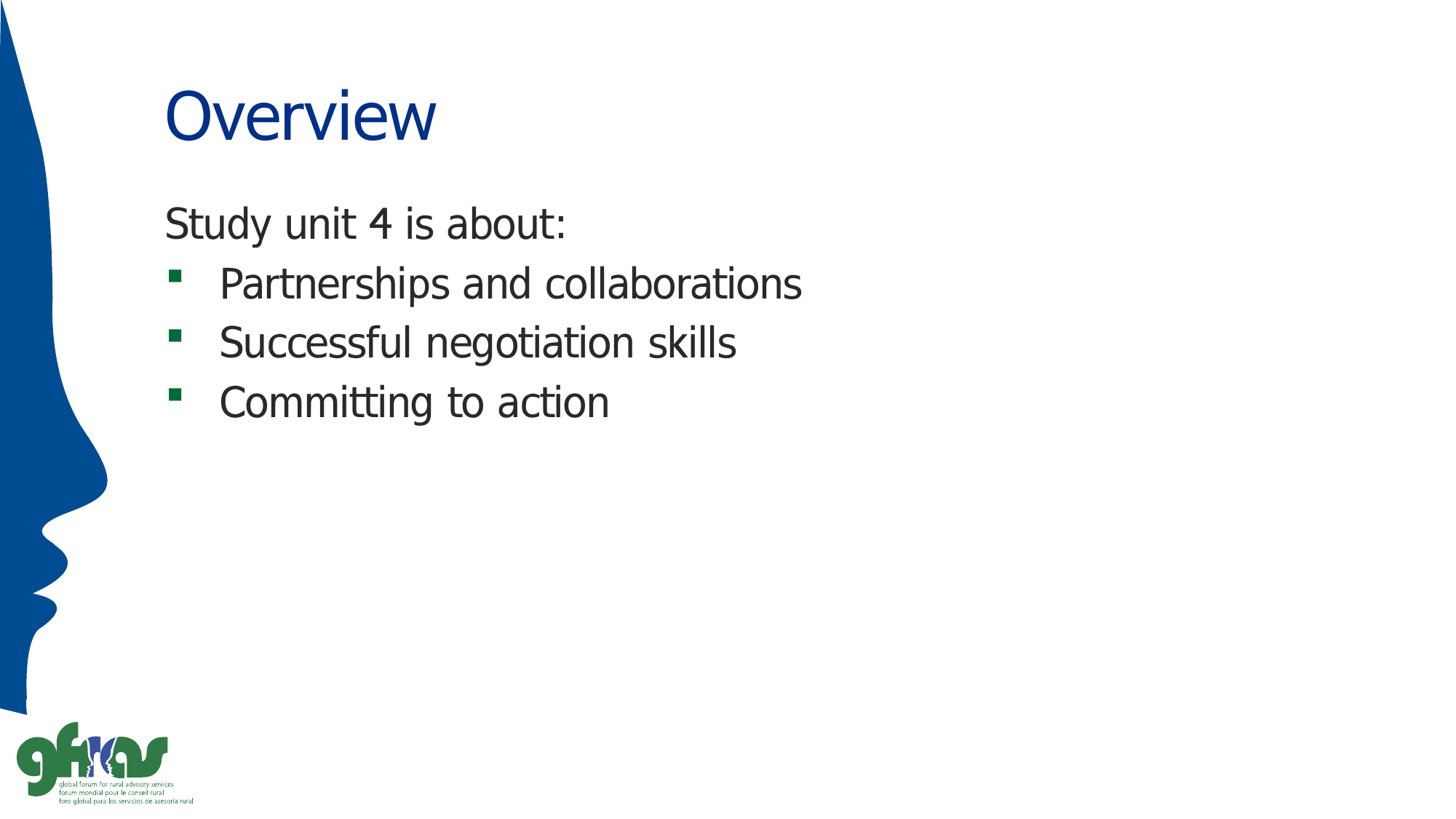

# Overview
Study unit 4 is about:
Partnerships and collaborations
Successful negotiation skills
Committing to action